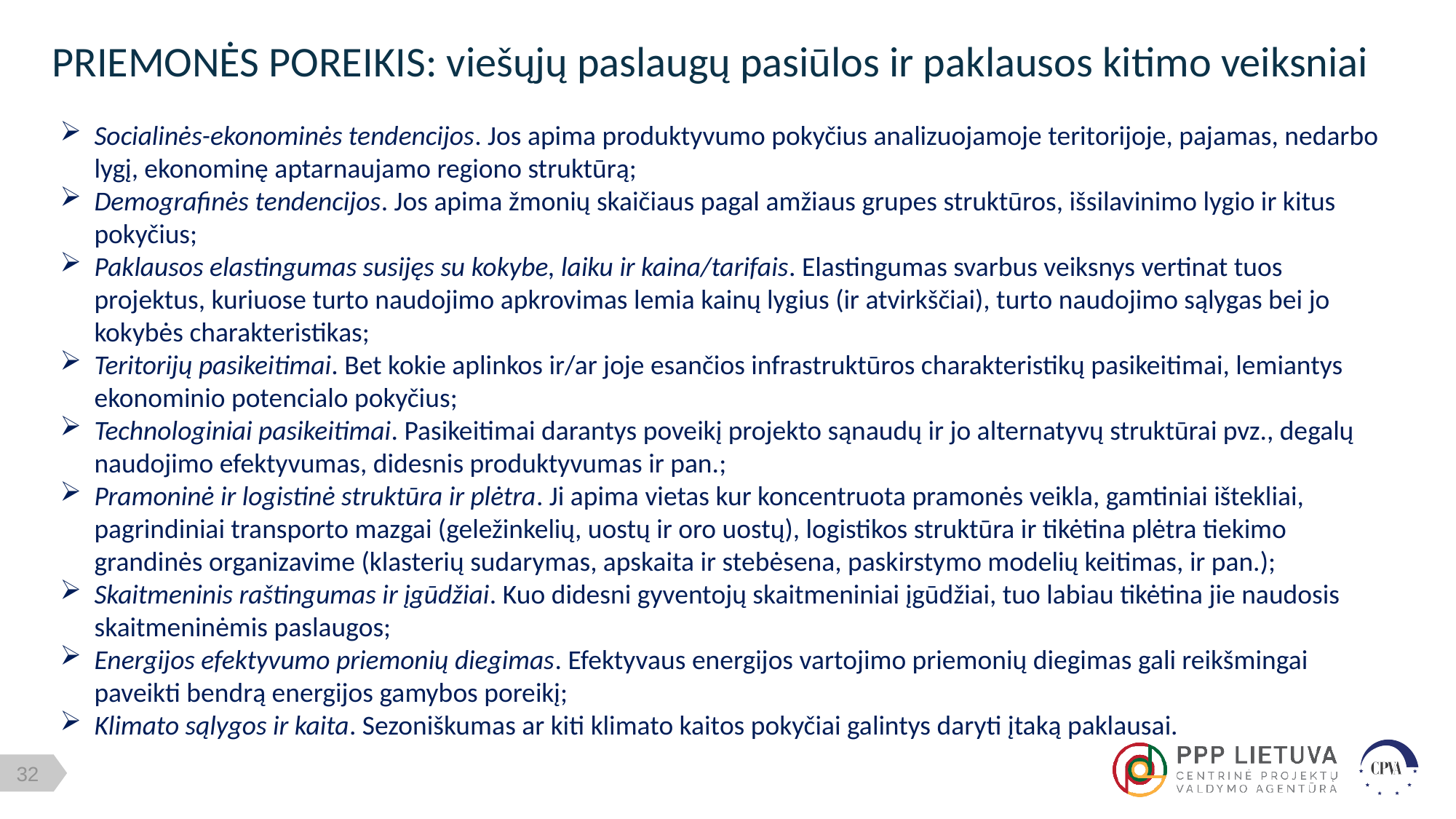

.
PRIEMONĖS POREIKIS: viešųjų paslaugų pasiūlos ir paklausos kitimo veiksniai
Socialinės-ekonominės tendencijos. Jos apima produktyvumo pokyčius analizuojamoje teritorijoje, pajamas, nedarbo lygį, ekonominę aptarnaujamo regiono struktūrą;
Demografinės tendencijos. Jos apima žmonių skaičiaus pagal amžiaus grupes struktūros, išsilavinimo lygio ir kitus pokyčius;
Paklausos elastingumas susijęs su kokybe, laiku ir kaina/tarifais. Elastingumas svarbus veiksnys vertinat tuos projektus, kuriuose turto naudojimo apkrovimas lemia kainų lygius (ir atvirkščiai), turto naudojimo sąlygas bei jo kokybės charakteristikas;
Teritorijų pasikeitimai. Bet kokie aplinkos ir/ar joje esančios infrastruktūros charakteristikų pasikeitimai, lemiantys ekonominio potencialo pokyčius;
Technologiniai pasikeitimai. Pasikeitimai darantys poveikį projekto sąnaudų ir jo alternatyvų struktūrai pvz., degalų naudojimo efektyvumas, didesnis produktyvumas ir pan.;
Pramoninė ir logistinė struktūra ir plėtra. Ji apima vietas kur koncentruota pramonės veikla, gamtiniai ištekliai, pagrindiniai transporto mazgai (geležinkelių, uostų ir oro uostų), logistikos struktūra ir tikėtina plėtra tiekimo grandinės organizavime (klasterių sudarymas, apskaita ir stebėsena, paskirstymo modelių keitimas, ir pan.);
Skaitmeninis raštingumas ir įgūdžiai. Kuo didesni gyventojų skaitmeniniai įgūdžiai, tuo labiau tikėtina jie naudosis skaitmeninėmis paslaugos;
Energijos efektyvumo priemonių diegimas. Efektyvaus energijos vartojimo priemonių diegimas gali reikšmingai paveikti bendrą energijos gamybos poreikį;
Klimato sąlygos ir kaita. Sezoniškumas ar kiti klimato kaitos pokyčiai galintys daryti įtaką paklausai.